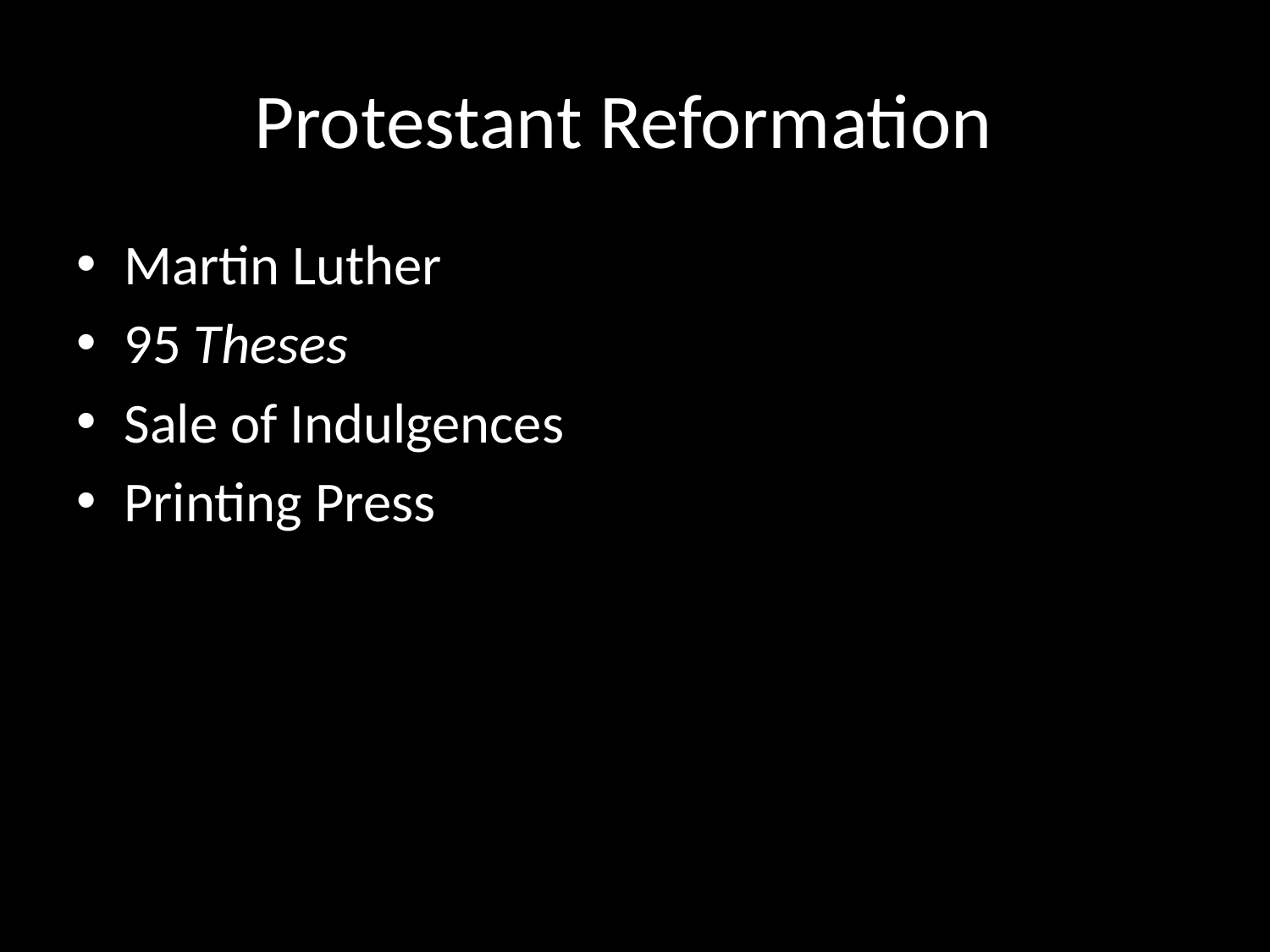

# Protestant Reformation
Martin Luther
95 Theses
Sale of Indulgences
Printing Press